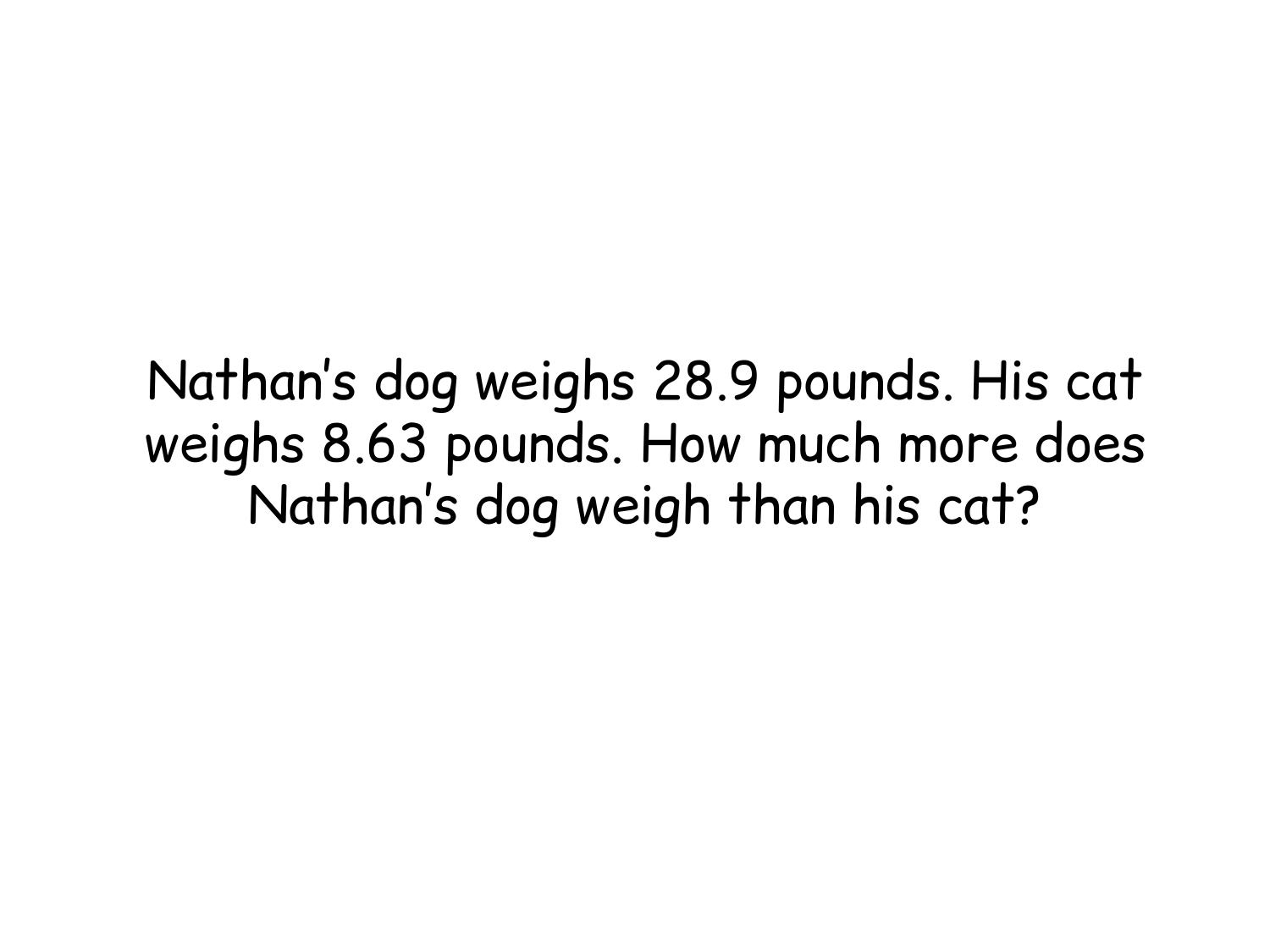

# Nathan’s dog weighs 28.9 pounds. His cat weighs 8.63 pounds. How much more does Nathan’s dog weigh than his cat?